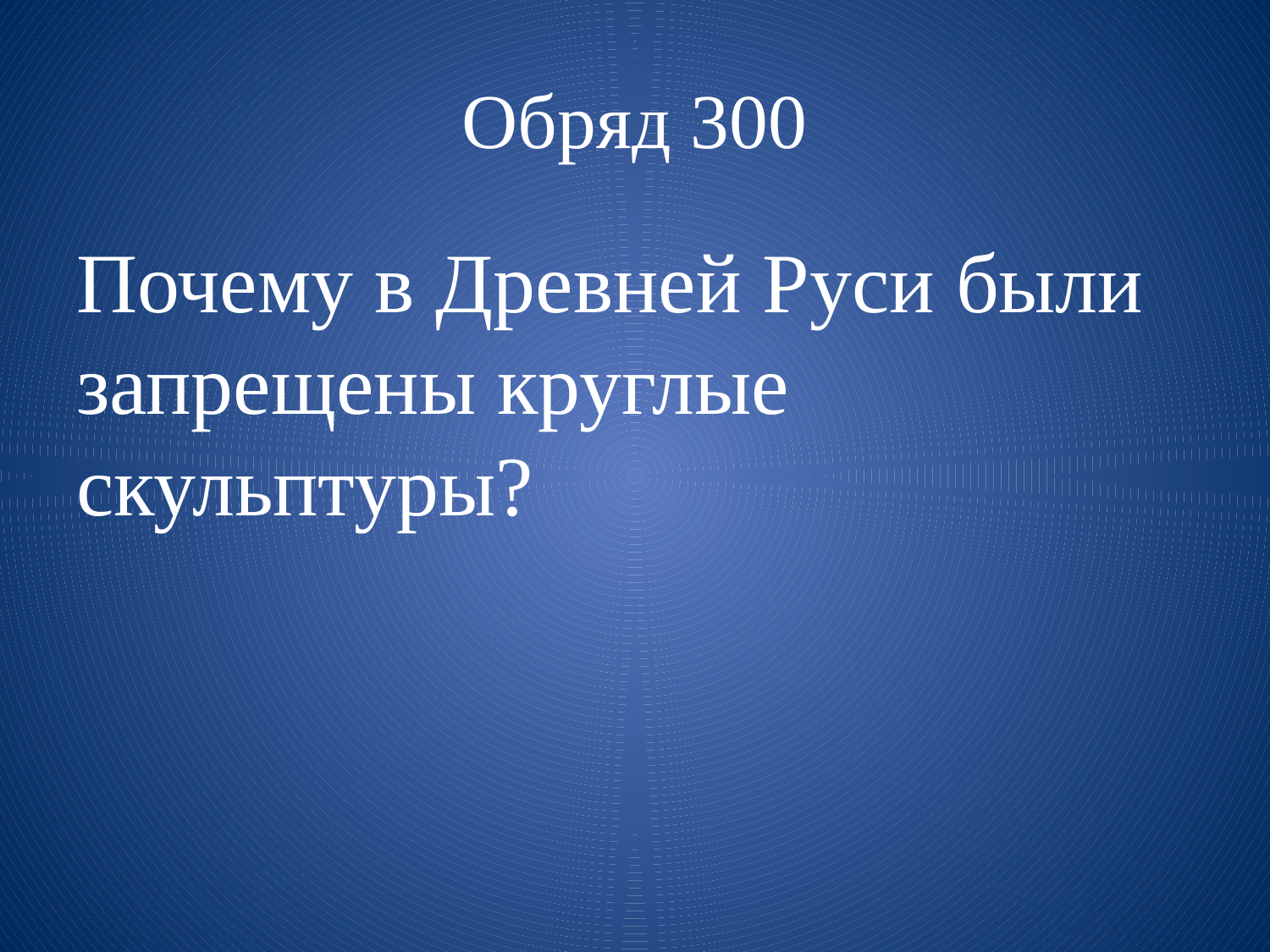

# Обряд 300
Почему в Древней Руси были запрещены круглые скульптуры?